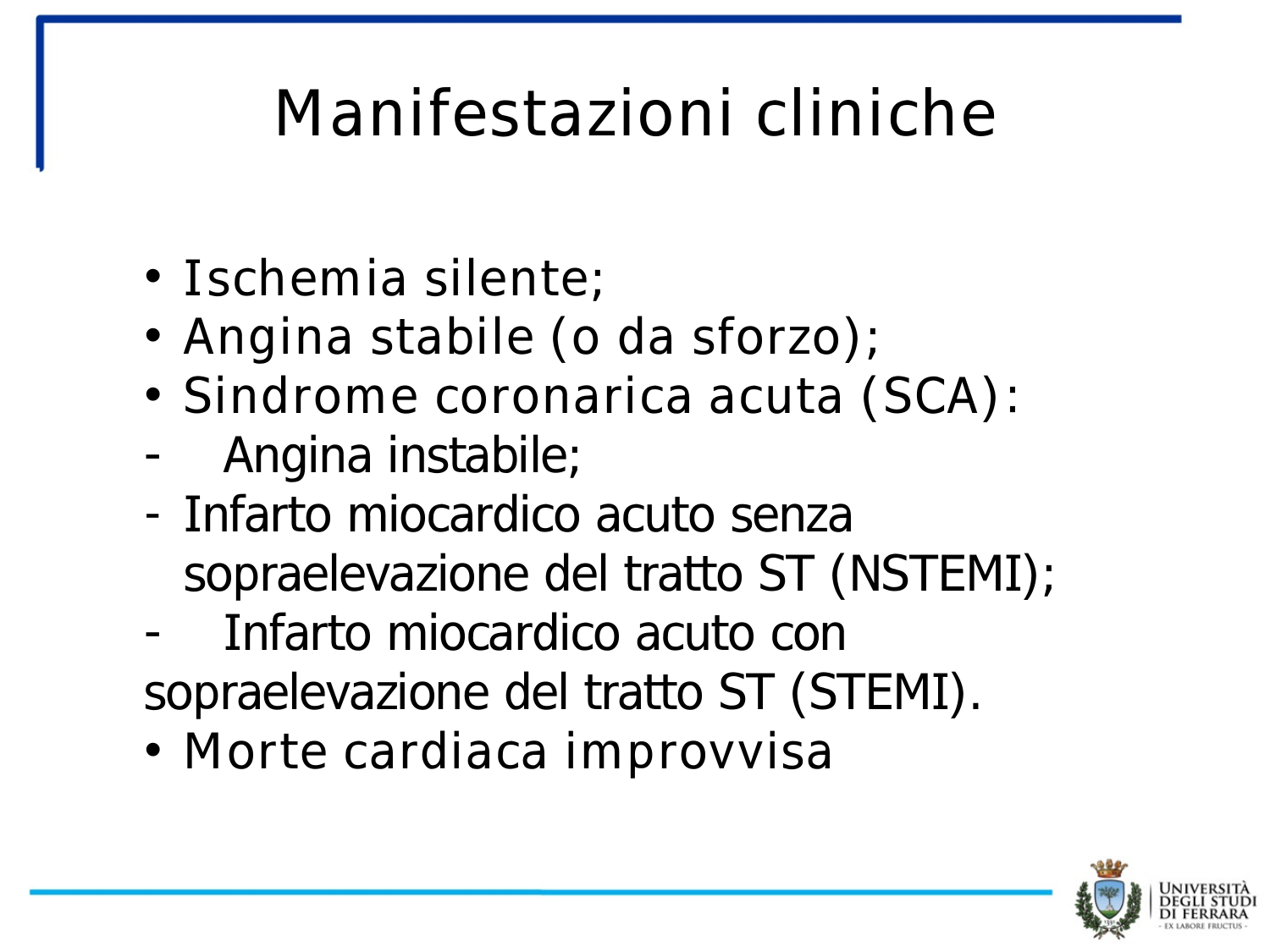

Manifestazioni cliniche
Ischemia silente;
Angina stabile (o da sforzo);
Sindrome coronarica acuta (SCA):
-    Angina instabile;
Infarto miocardico acuto senza sopraelevazione del tratto ST (NSTEMI);
-    Infarto miocardico acuto con sopraelevazione del tratto ST (STEMI).
Morte cardiaca improvvisa